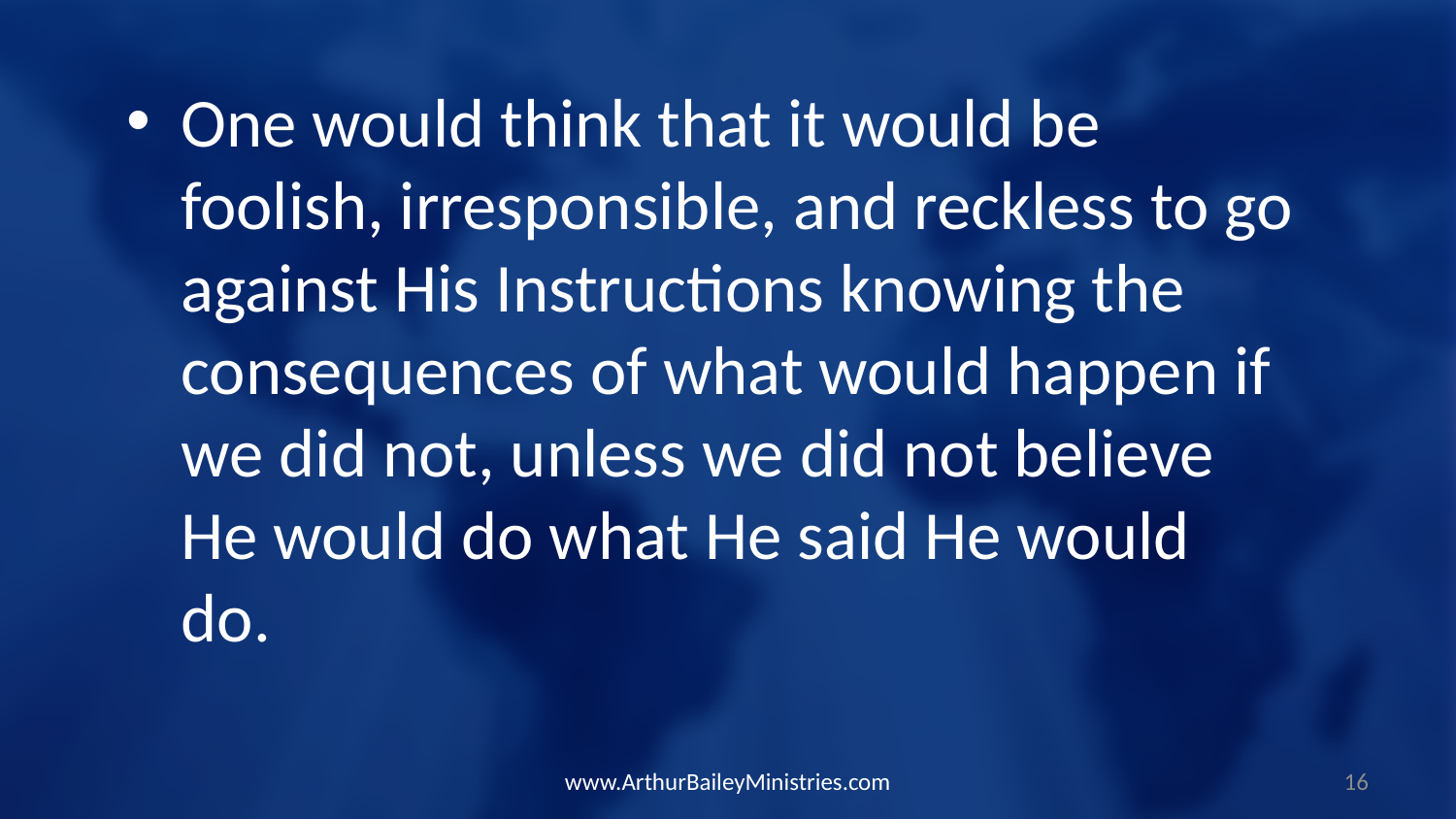

One would think that it would be foolish, irresponsible, and reckless to go against His Instructions knowing the consequences of what would happen if we did not, unless we did not believe He would do what He said He would do.
www.ArthurBaileyMinistries.com
16